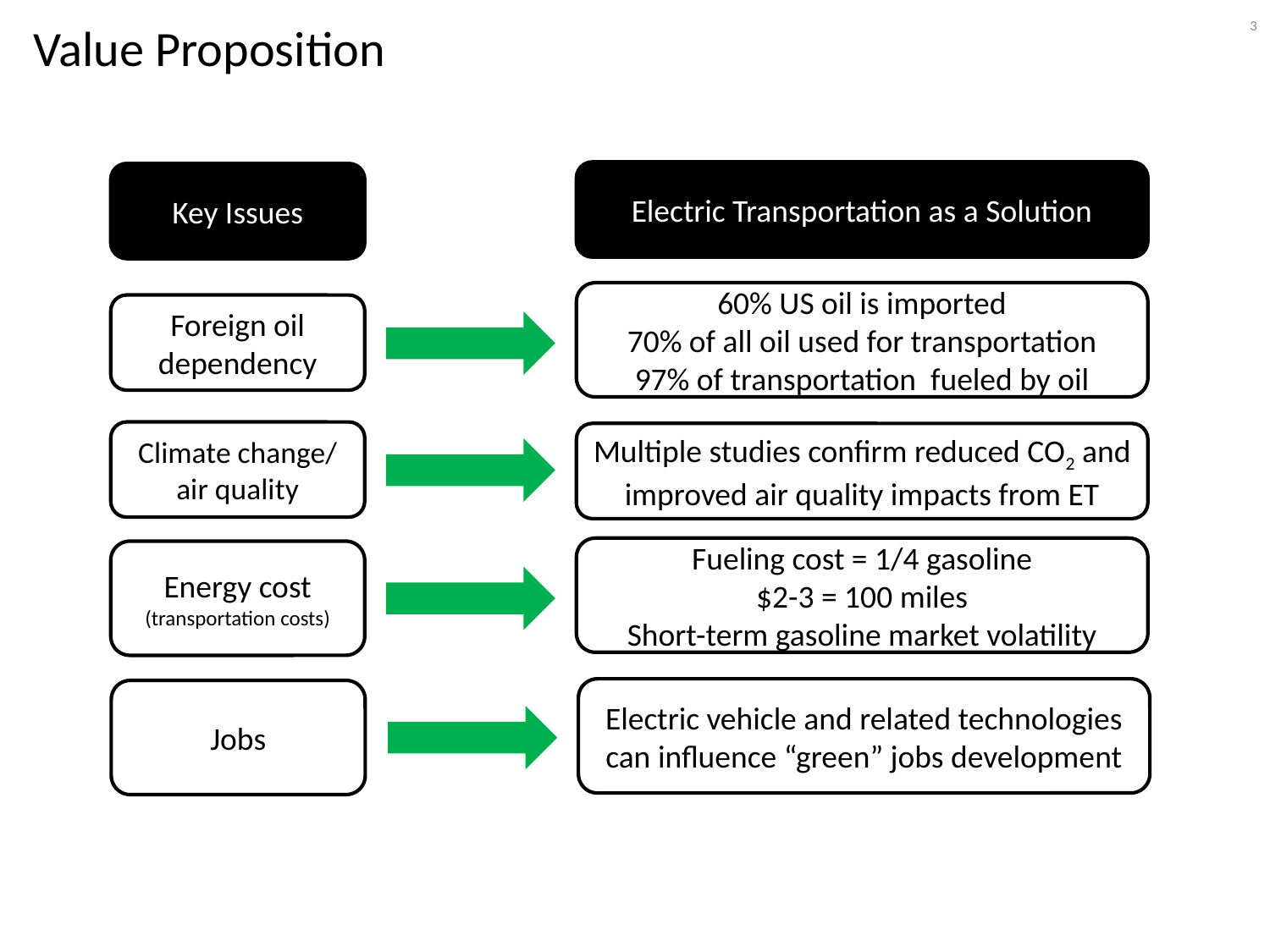

3
# Value Proposition
Electric Transportation as a Solution
Key Issues
60% US oil is imported
70% of all oil used for transportation
97% of transportation  fueled by oil
Foreign oil dependency

Climate change/
air quality
Multiple studies confirm reduced CO2 and improved air quality impacts from ET

Fueling cost = 1/4 gasoline
$2-3 = 100 miles
Short-term gasoline market volatility
Energy cost (transportation costs)

Electric vehicle and related technologies can influence “green” jobs development
Jobs